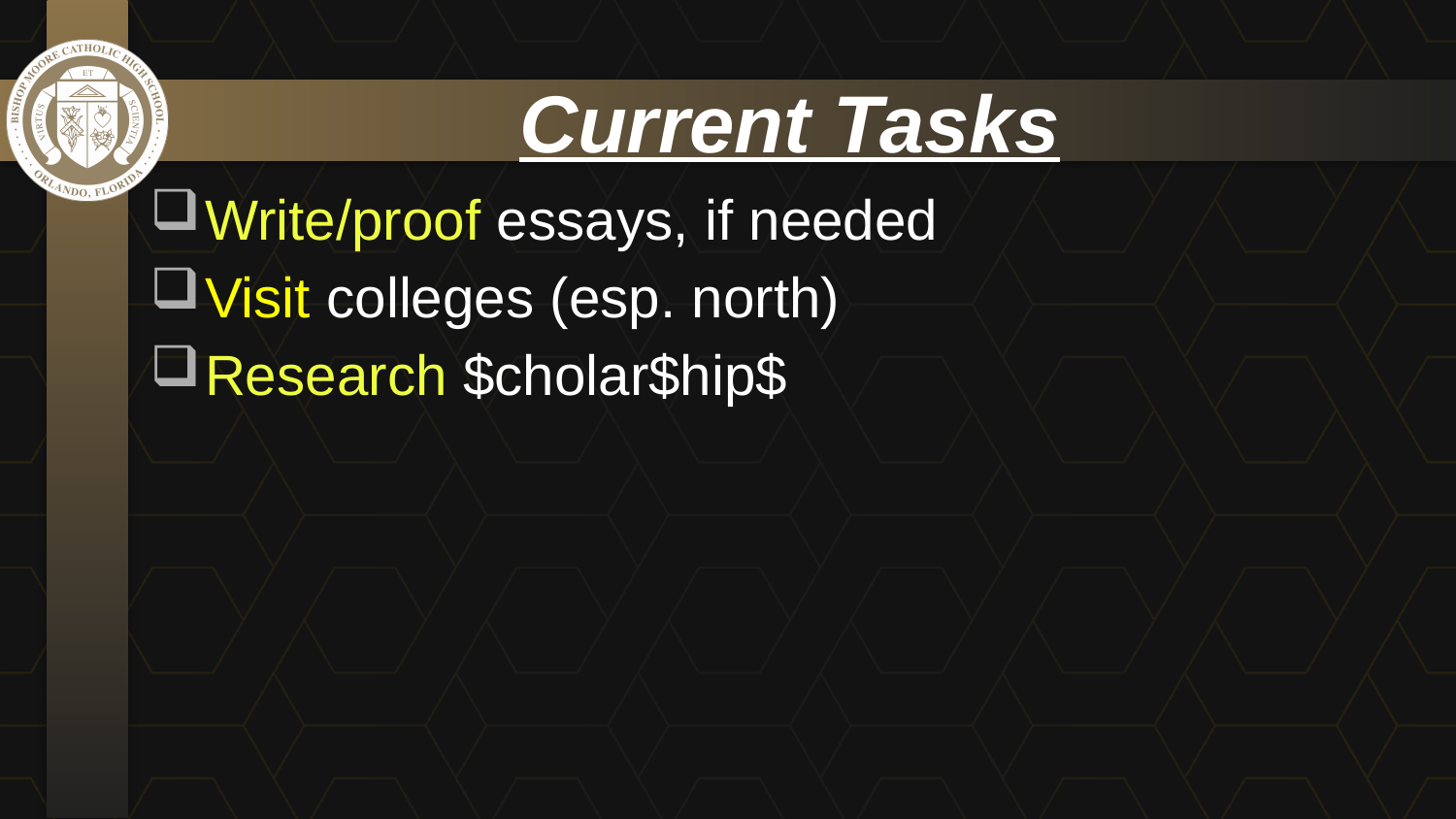

# Current Tasks
Write/proof essays, if needed
Visit colleges (esp. north)
Research $cholar$hip$